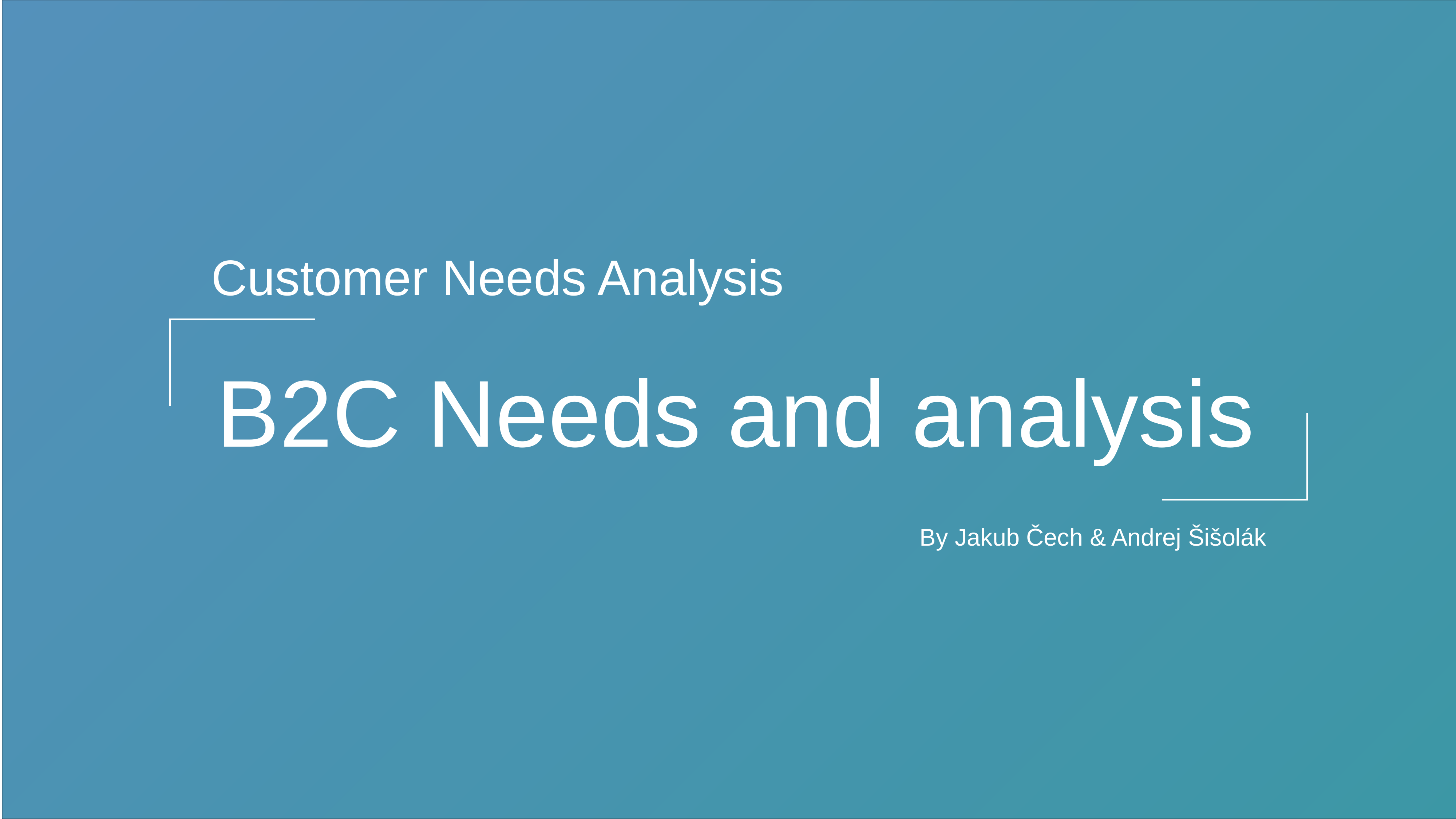

Customer Needs Analysis
B2C Needs and analysis
By Jakub Čech & Andrej Šišolák